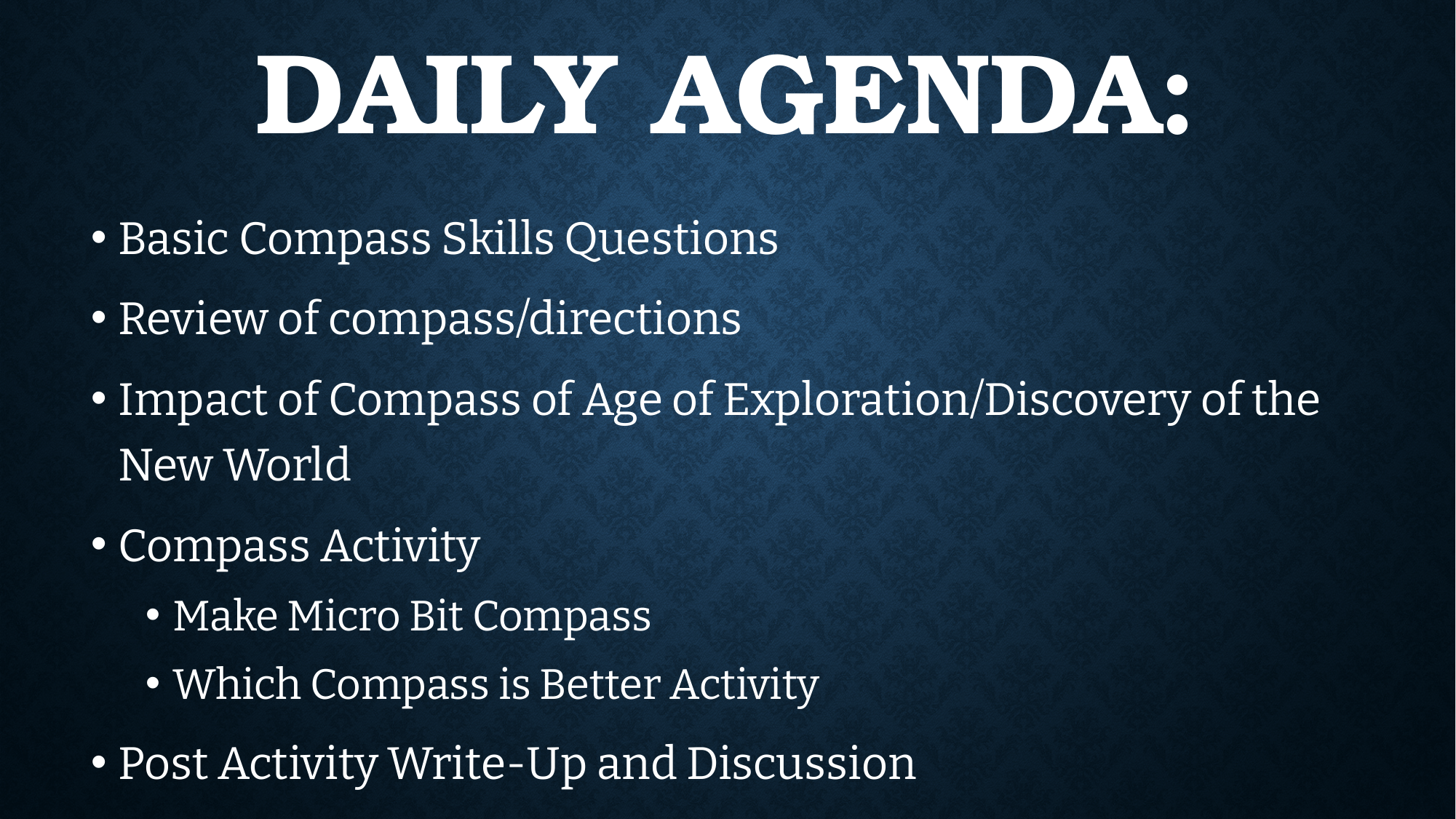

# Daily Agenda:
Basic Compass Skills Questions
Review of compass/directions
Impact of Compass of Age of Exploration/Discovery of the New World
Compass Activity
Make Micro Bit Compass
Which Compass is Better Activity
Post Activity Write-Up and Discussion